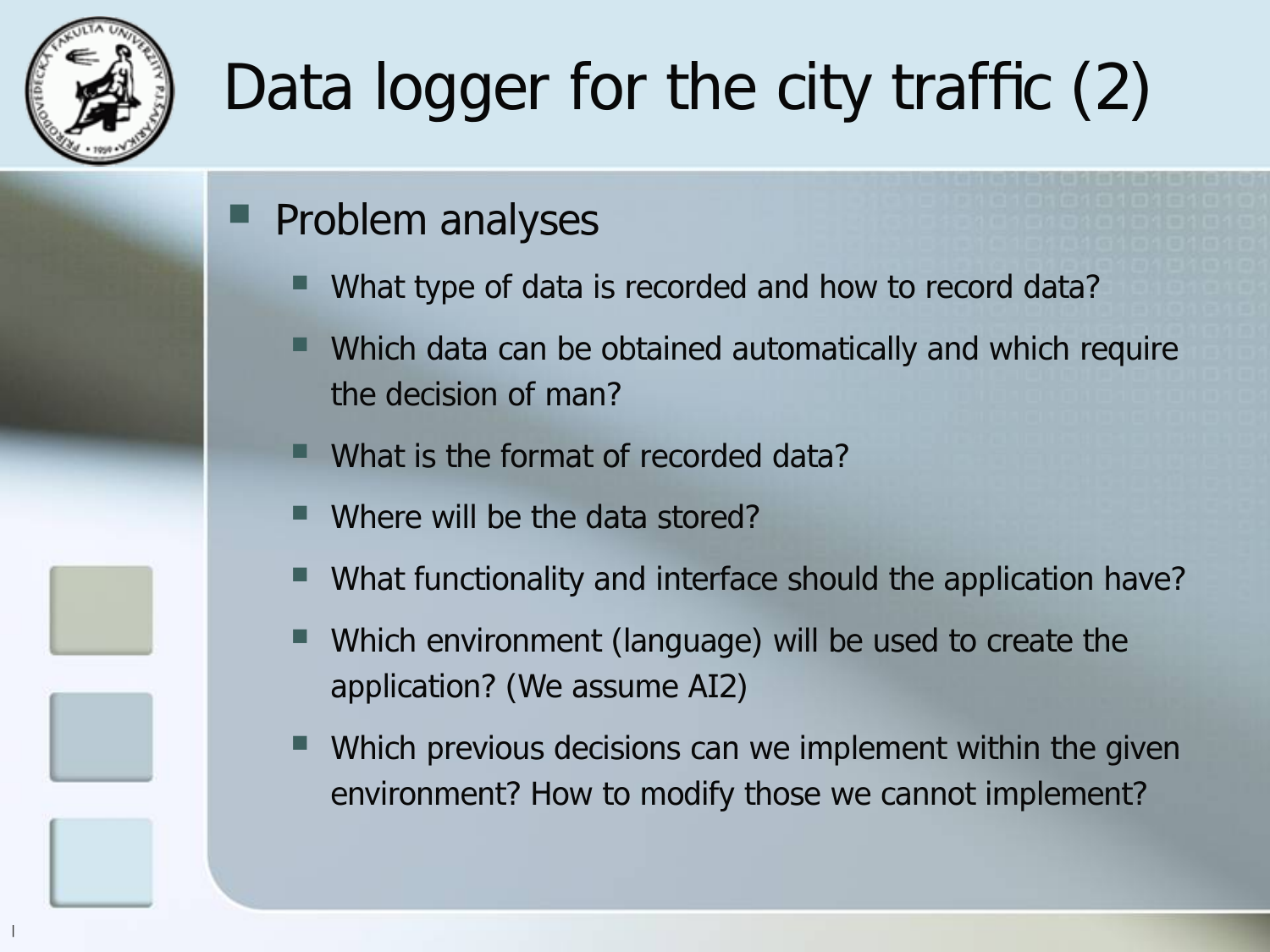

# Data logger for the city traffic (2)
Problem analyses
What type of data is recorded and how to record data?
Which data can be obtained automatically and which require the decision of man?
What is the format of recorded data?
Where will be the data stored?
What functionality and interface should the application have?
Which environment (language) will be used to create the application? (We assume AI2)
Which previous decisions can we implement within the given environment? How to modify those we cannot implement?